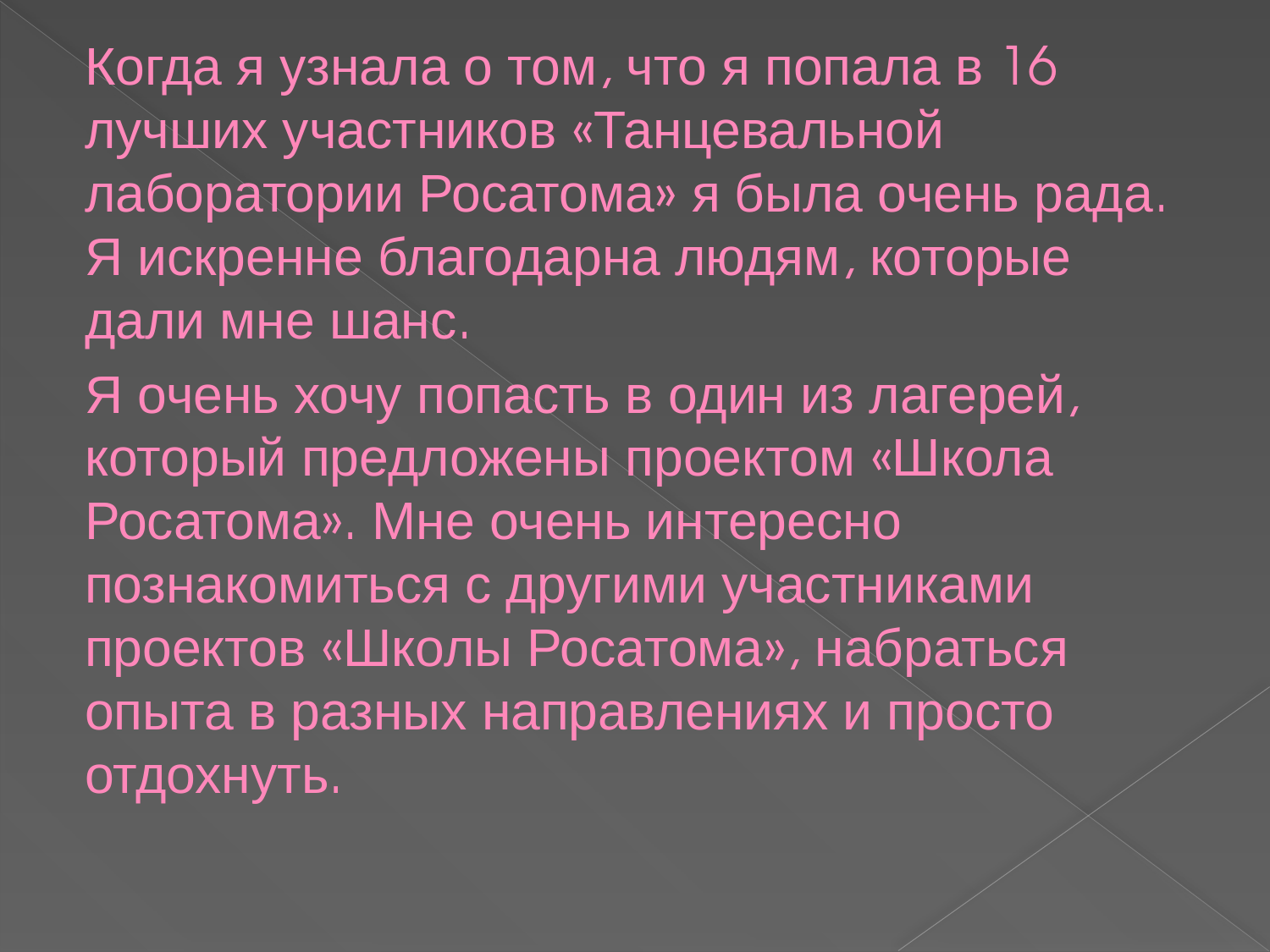

Когда я узнала о том, что я попала в 16 лучших участников «Танцевальной лаборатории Росатома» я была очень рада. Я искренне благодарна людям, которые дали мне шанс.
Я очень хочу попасть в один из лагерей, который предложены проектом «Школа Росатома». Мне очень интересно познакомиться с другими участниками проектов «Школы Росатома», набраться опыта в разных направлениях и просто отдохнуть.